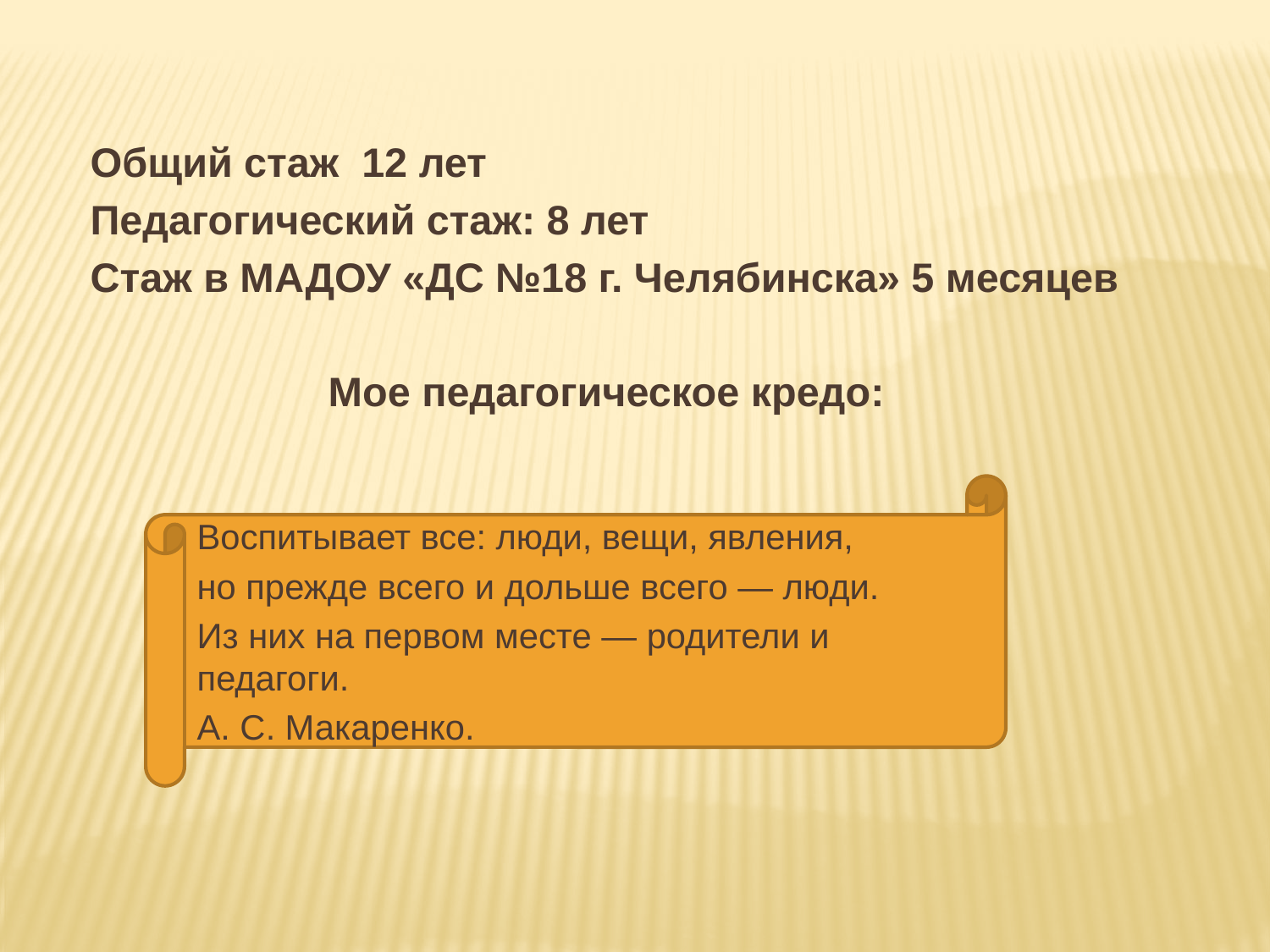

#
Общий стаж  12 лет
Педагогический стаж: 8 лет
Стаж в МАДОУ «ДС №18 г. Челябинска» 5 месяцев

Мое педагогическое кредо:

Воспитывает все: люди, вещи, явления,
но прежде всего и дольше всего — люди.
Из них на первом месте — родители и педагоги.
А. С. Макаренко.